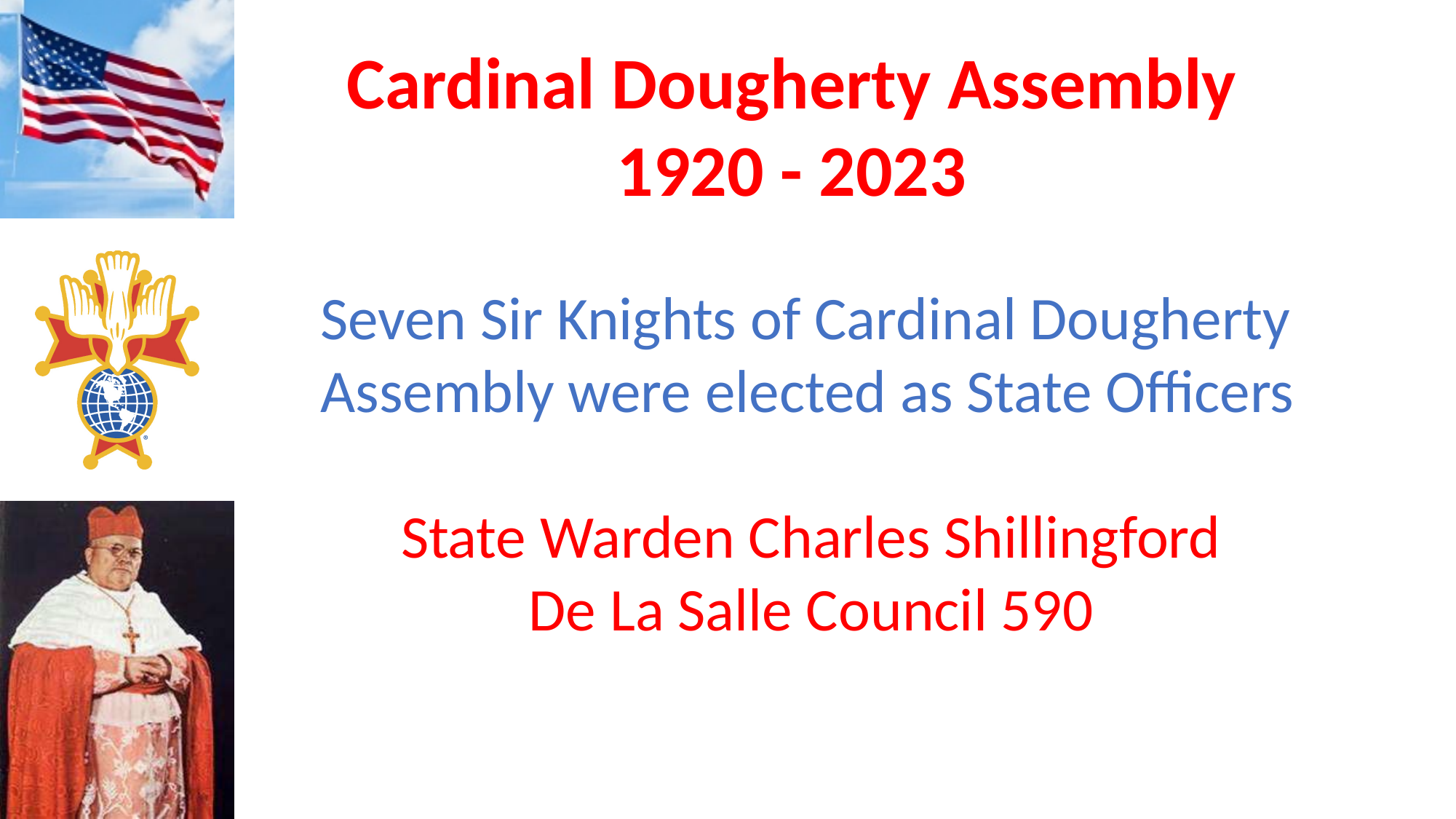

Seven Sir Knights of Cardinal Dougherty Assembly were elected as State Officers

State Warden Charles Shillingford
De La Salle Council 590